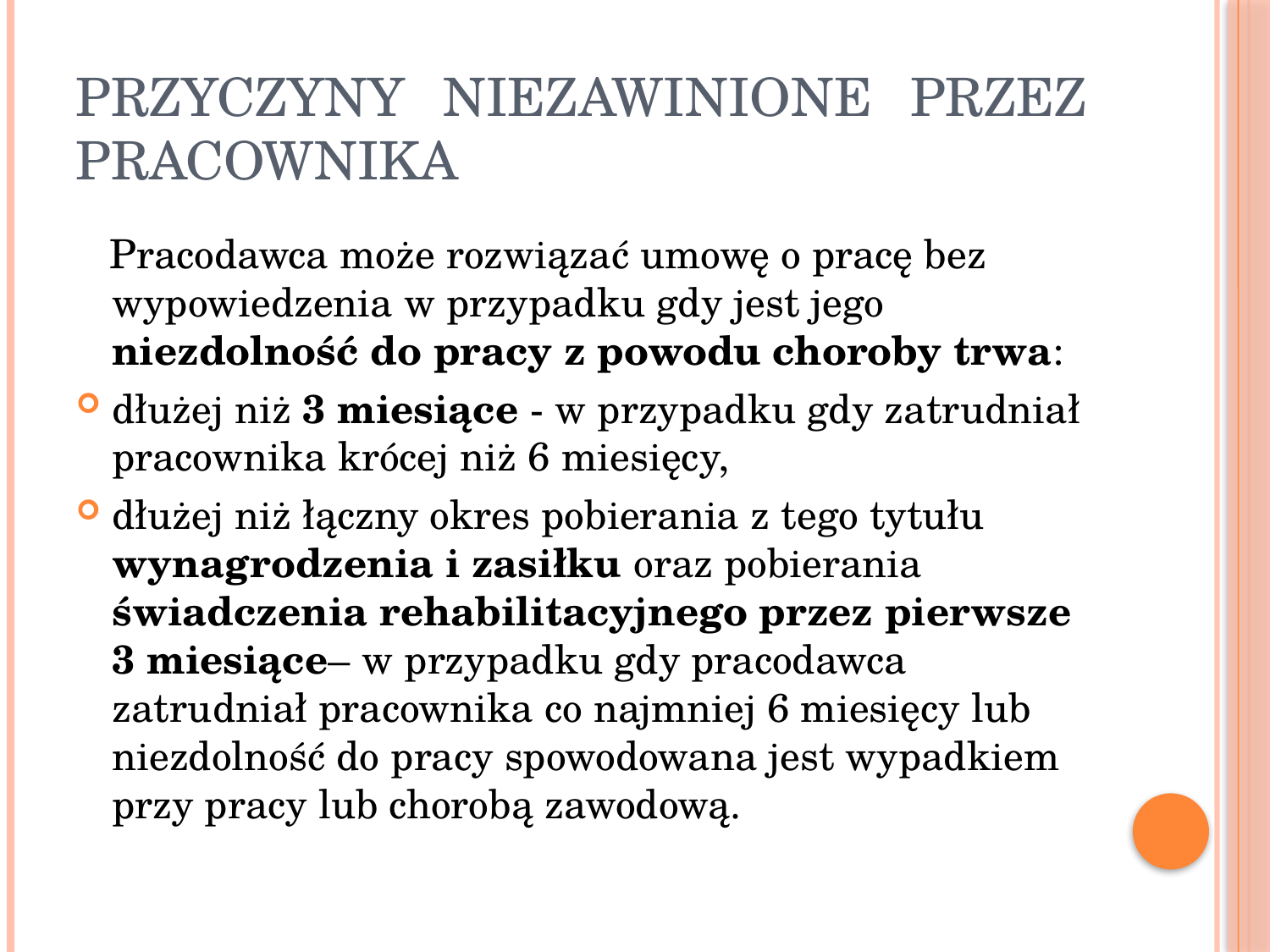

# Przyczyny niezawinione przez pracownika
   Pracodawca może rozwiązać umowę o pracę bez wypowiedzenia w przypadku gdy jest jego niezdolność do pracy z powodu choroby trwa:
dłużej niż 3 miesiące - w przypadku gdy zatrudniał pracownika krócej niż 6 miesięcy,
dłużej niż łączny okres pobierania z tego tytułu wynagrodzenia i zasiłku oraz pobierania świadczenia rehabilitacyjnego przez pierwsze 3 miesiące– w przypadku gdy pracodawca zatrudniał pracownika co najmniej 6 miesięcy lub niezdolność do pracy spowodowana jest wypadkiem przy pracy lub chorobą zawodową.